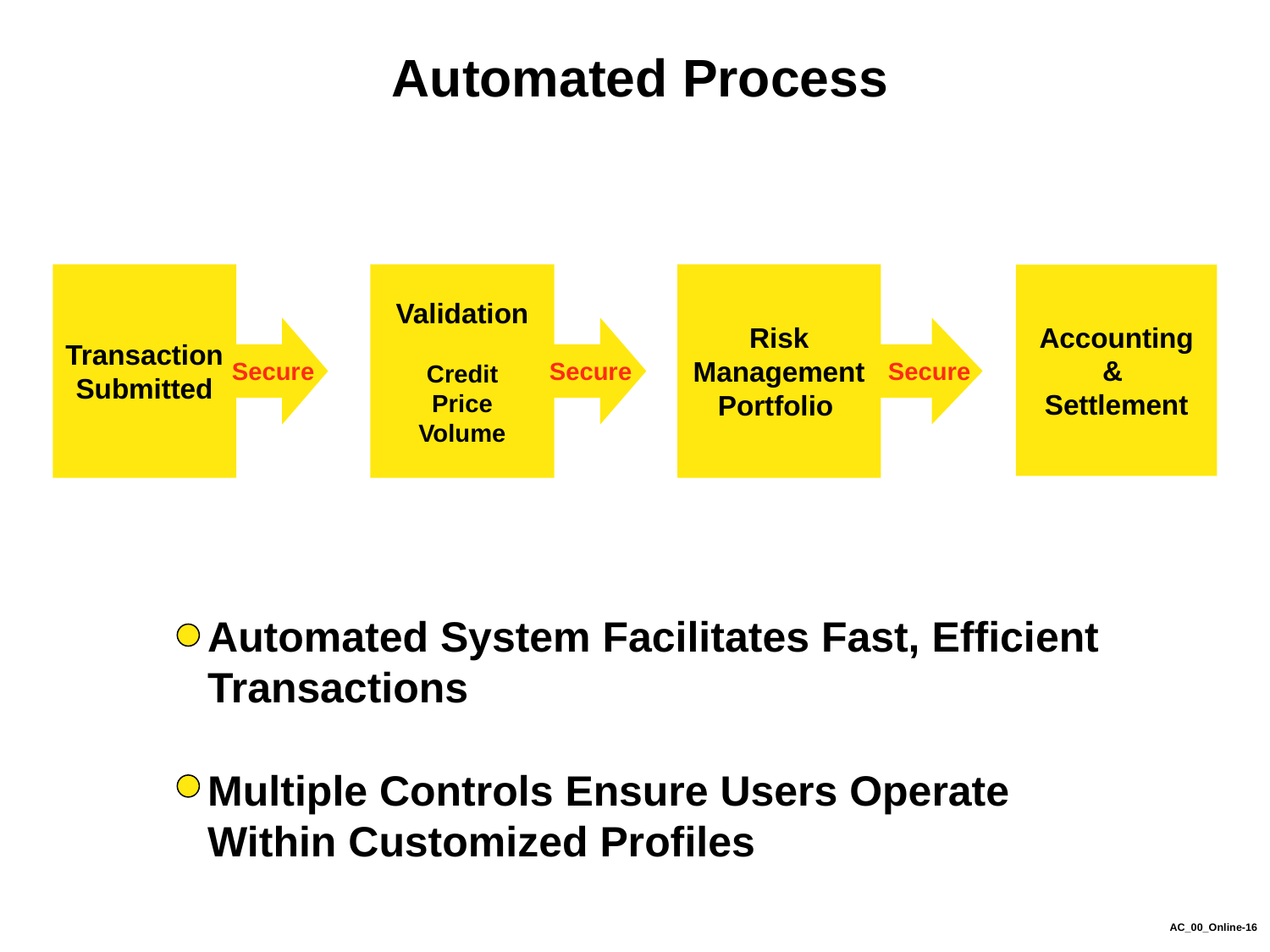

# Automated Process
Transaction
Submitted
Validation

Credit
Price
Volume
Risk
Management
Portfolio
Accounting
&
Settlement
Secure
Secure
Secure
Automated System Facilitates Fast, Efficient Transactions
Multiple Controls Ensure Users Operate Within Customized Profiles